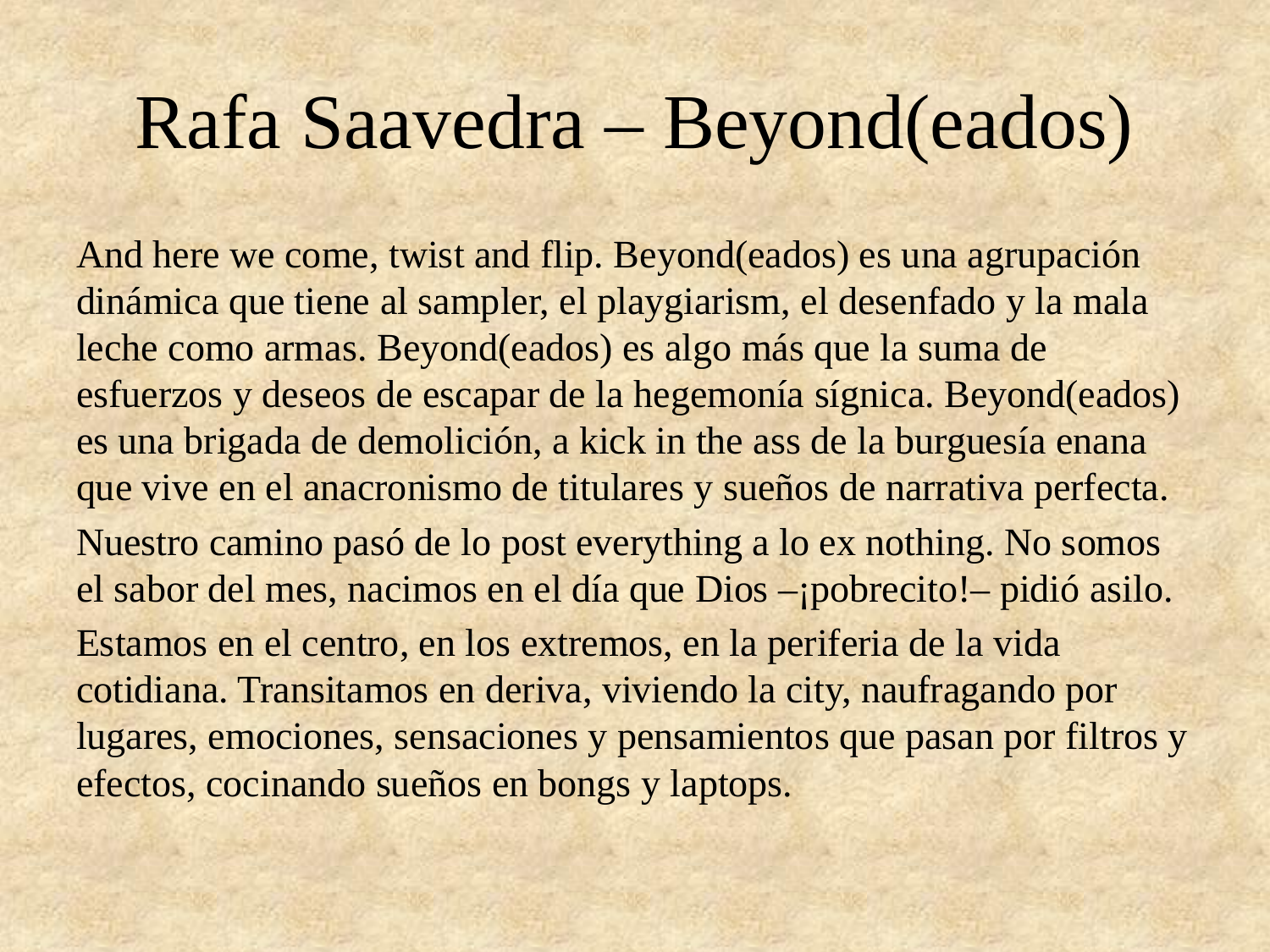

# Rafa Saavedra – Beyond(eados)
And here we come, twist and flip. Beyond(eados) es una agrupación dinámica que tiene al sampler, el playgiarism, el desenfado y la mala leche como armas. Beyond(eados) es algo más que la suma de esfuerzos y deseos de escapar de la hegemonía sígnica. Beyond(eados) es una brigada de demolición, a kick in the ass de la burguesía enana que vive en el anacronismo de titulares y sueños de narrativa perfecta.
Nuestro camino pasó de lo post everything a lo ex nothing. No somos el sabor del mes, nacimos en el día que Dios –¡pobrecito!– pidió asilo.
Estamos en el centro, en los extremos, en la periferia de la vida cotidiana. Transitamos en deriva, viviendo la city, naufragando por lugares, emociones, sensaciones y pensamientos que pasan por filtros y efectos, cocinando sueños en bongs y laptops.